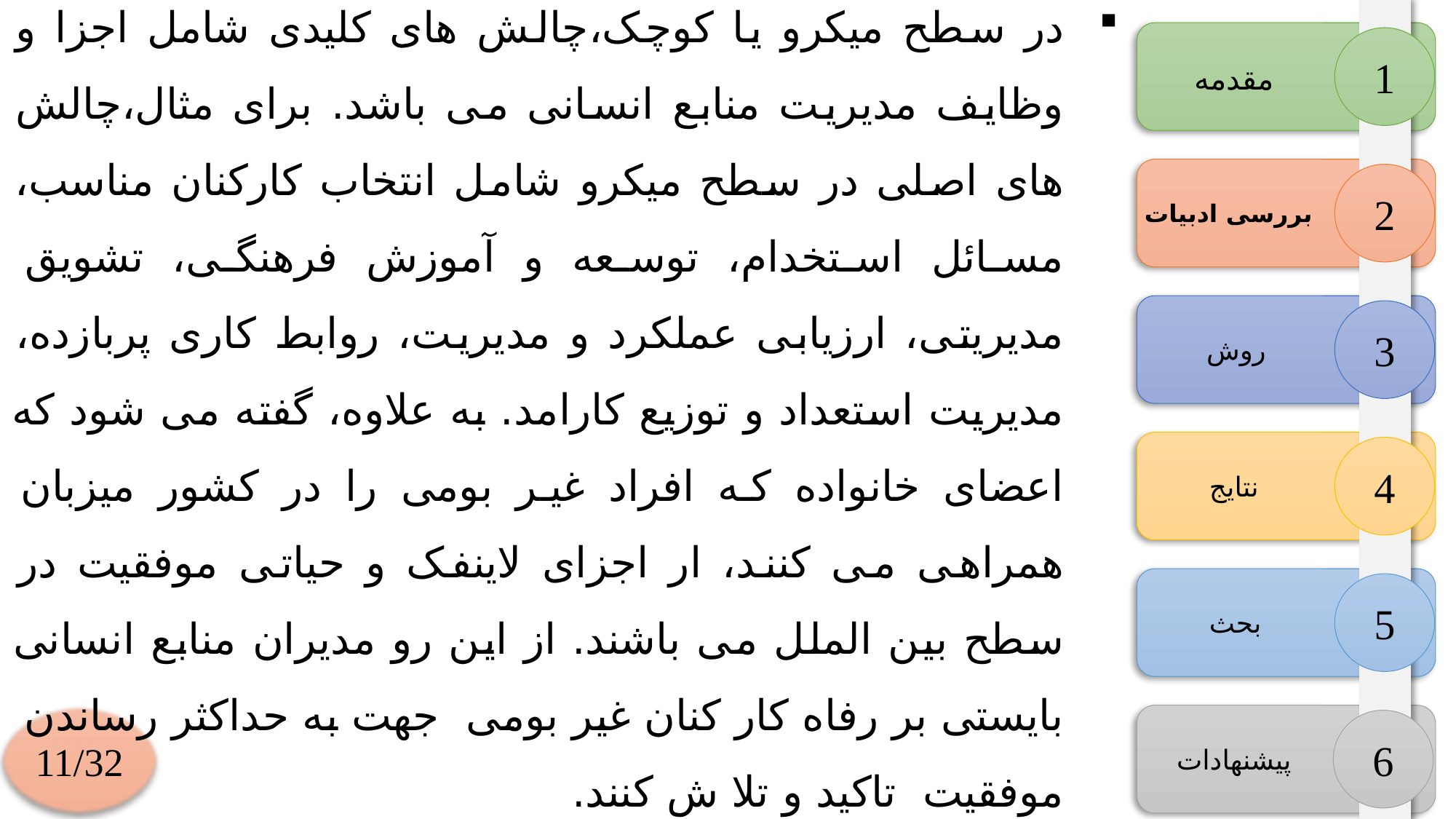

در سطح میکرو یا کوچک،چالش های کلیدی شامل اجزا و وظایف مدیریت منابع انسانی می باشد. برای مثال،چالش های اصلی در سطح میکرو شامل انتخاب کارکنان مناسب، مسائل استخدام، توسعه و آموزش فرهنگی، تشویق مدیریتی، ارزیابی عملکرد و مدیریت، روابط کاری پربازده، مدیریت استعداد و توزیع کارامد. به علاوه، گفته می شود که اعضای خانواده که افراد غیر بومی را در کشور میزبان همراهی می کنند، ار اجزای لاینفک و حیاتی موفقیت در سطح بین الملل می باشند. از این رو مدیران منابع انسانی بایستی بر رفاه کار کنان غیر بومی  جهت به حداکثر رساندن  موفقیت  تاکید و تلا ش کنند.

1
مقدمه

2
بررسی ادبیات

3
روش

4
نتایج

5
بحث
11/32

6
پیشنهادات